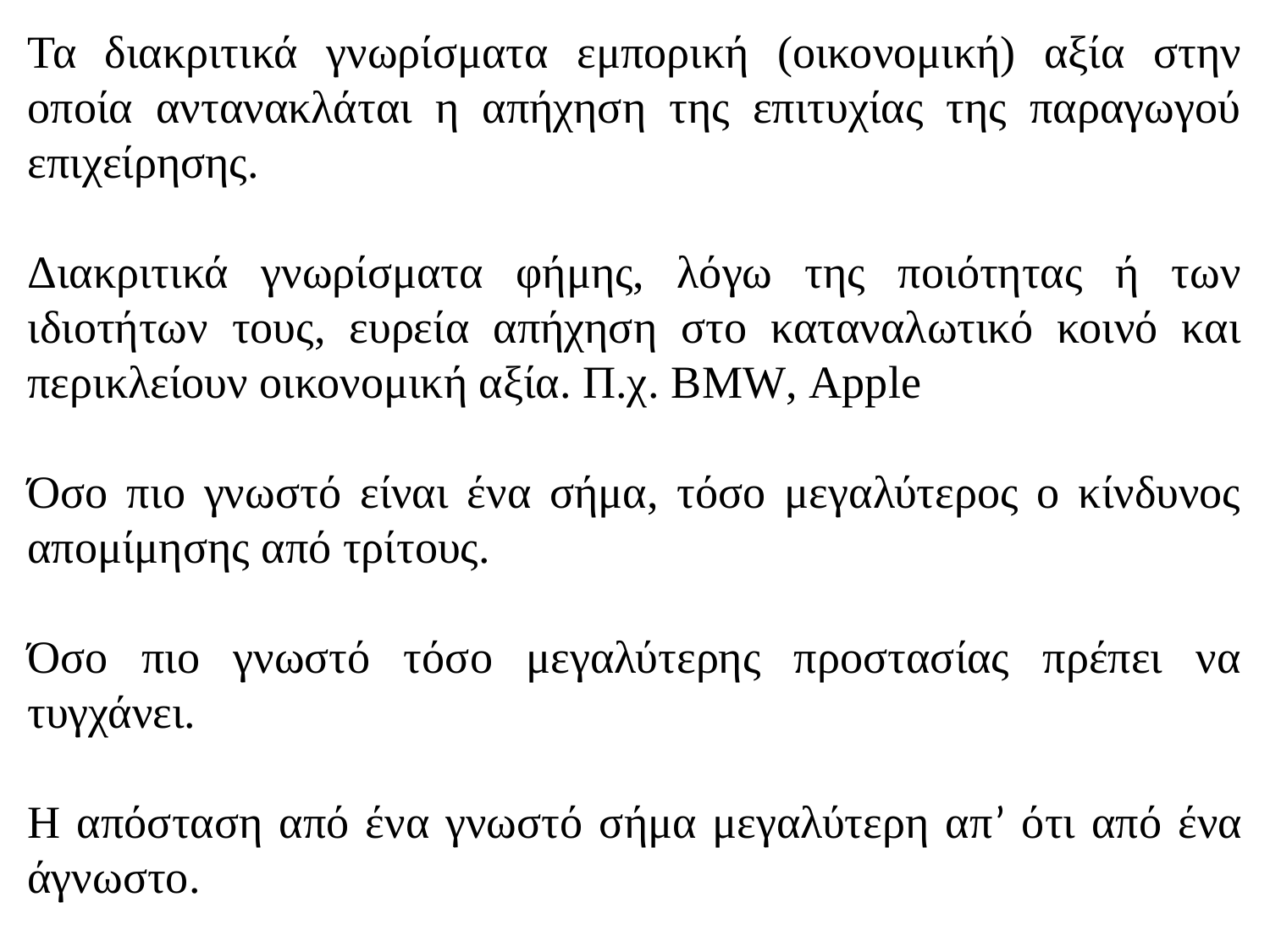

Τα διακριτικά γνωρίσματα εμπορική (οικονομική) αξία στην οποία αντανακλάται η απήχηση της επιτυχίας της παραγωγού επιχείρησης.

Διακριτικά γνωρίσματα φήμης, λόγω της ποιότητας ή των ιδιοτήτων τους, ευρεία απήχηση στο καταναλωτικό κοινό και περικλείουν οικονομική αξία. Π.χ. BMW, Apple

Όσο πιο γνωστό είναι ένα σήμα, τόσο μεγαλύτερος ο κίνδυνος απομίμησης από τρίτους.

Όσο πιο γνωστό τόσο μεγαλύτερης προστασίας πρέπει να τυγχάνει.

Η απόσταση από ένα γνωστό σήμα μεγαλύτερη απ’ ότι από ένα άγνωστο.